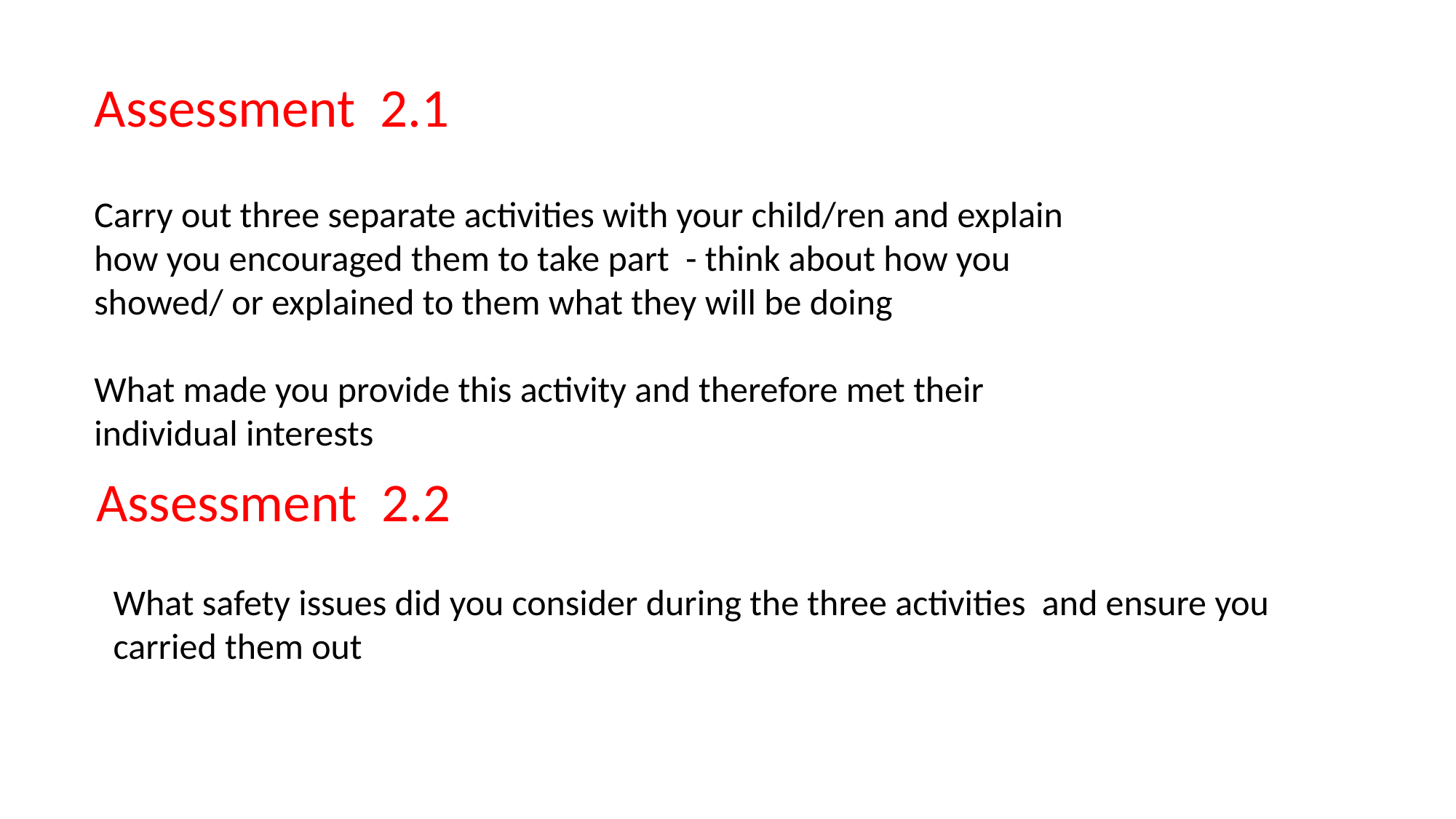

# Assessment  2.1
Carry out three separate activities with your child/ren and explain how you encouraged them to take part  - think about how you showed/ or explained to them what they will be doing

What made you provide this activity and therefore met their individual interests
Assessment  2.2
What safety issues did you consider during the three activities  and ensure you carried them out